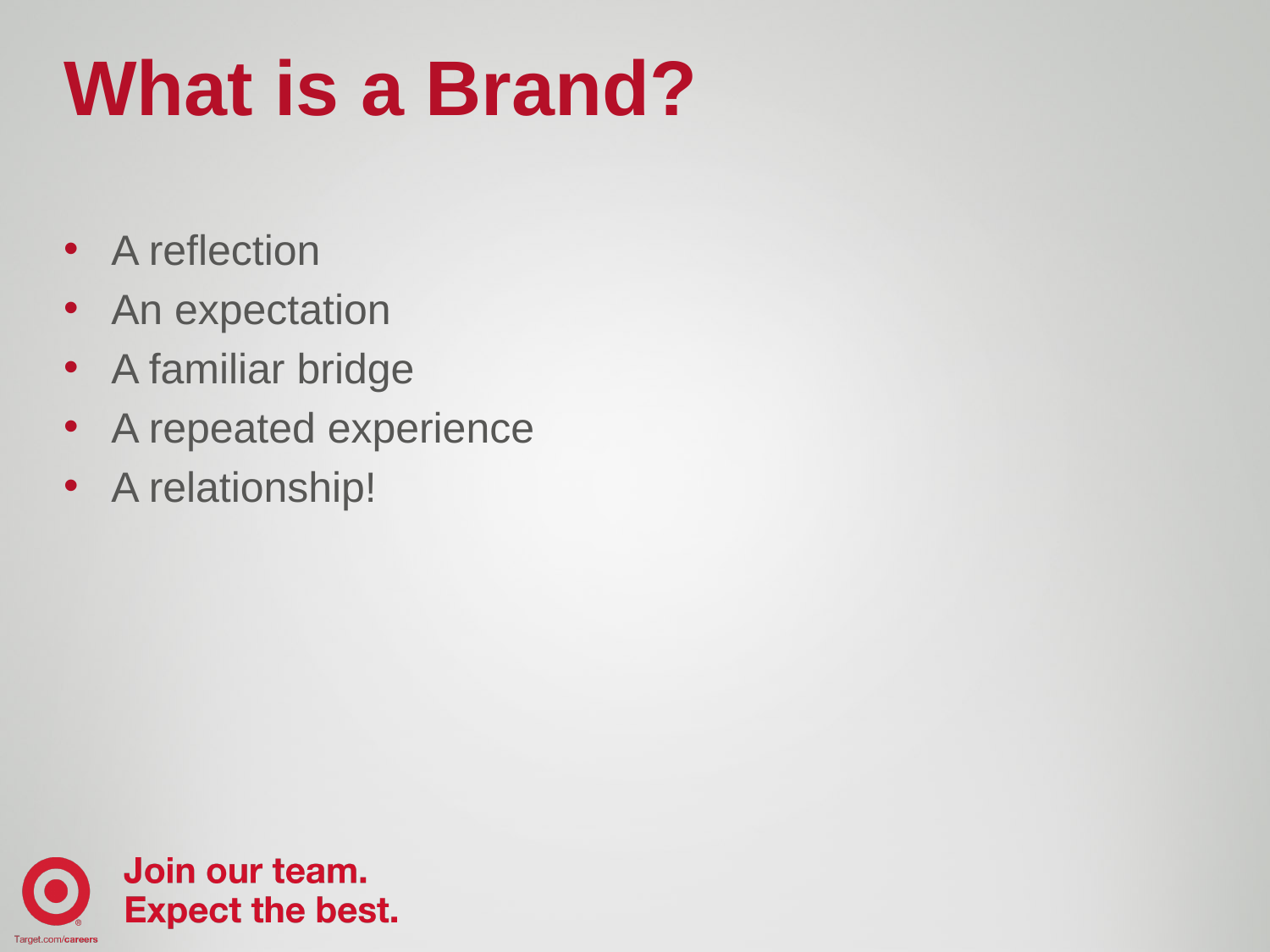

# What is a Brand?
A reflection
An expectation
A familiar bridge
A repeated experience
A relationship!